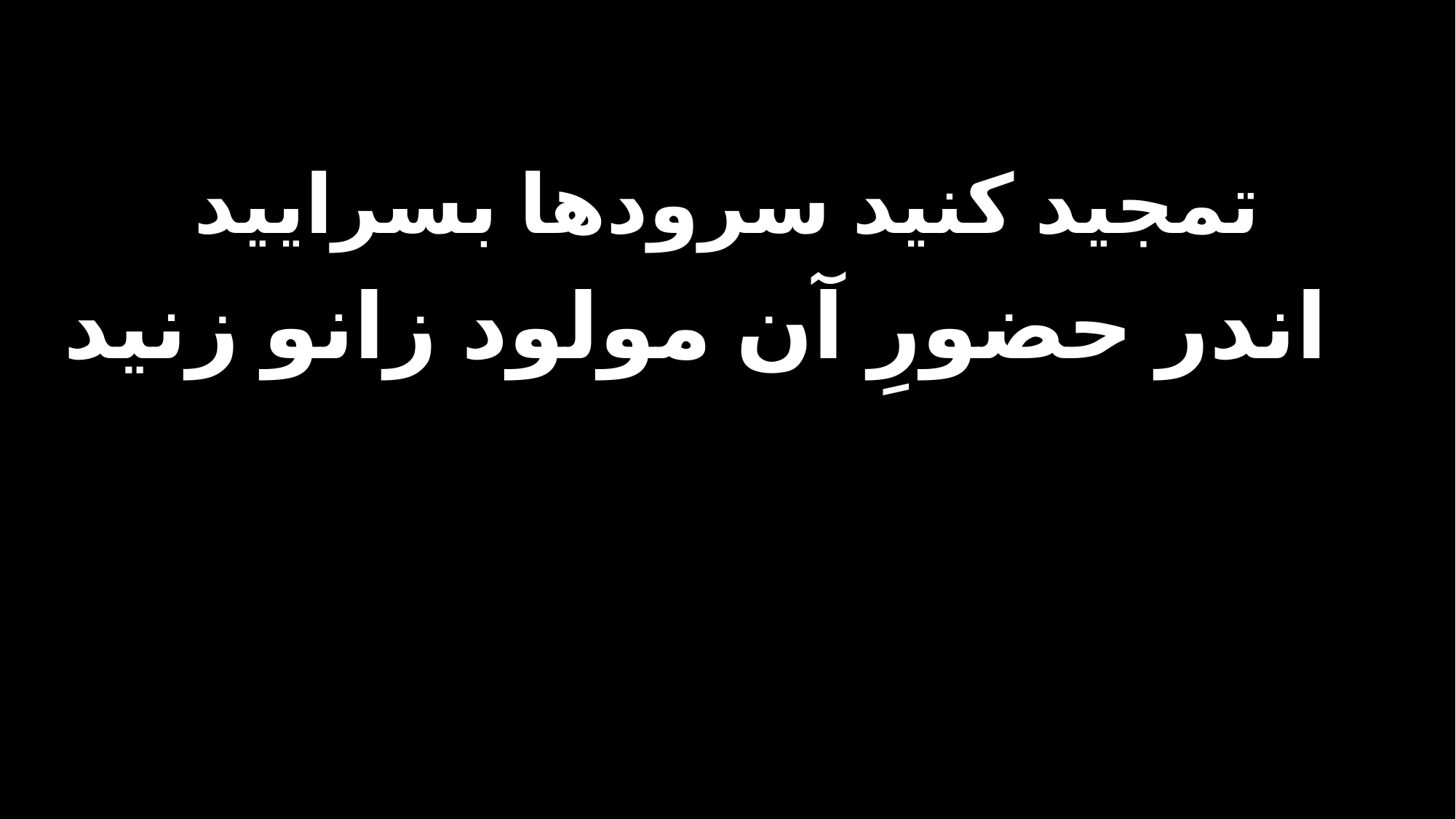

تمجید کنید سرودها بسرایید

   اندر حضورِ آن مولود زانو زنید